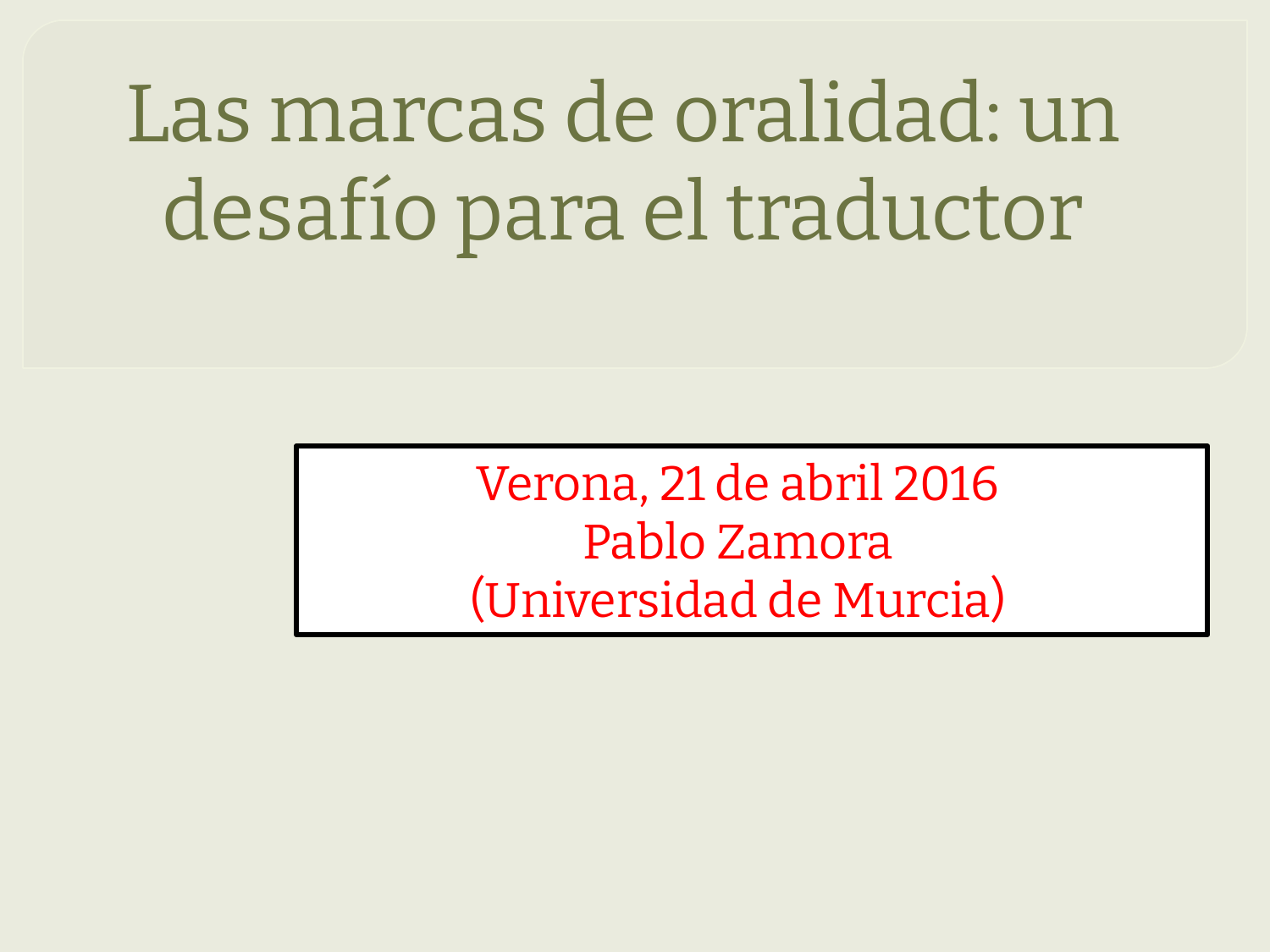

# Las marcas de oralidad: un desafío para el traductor
Verona, 21 de abril 2016
Pablo Zamora
(Universidad de Murcia)